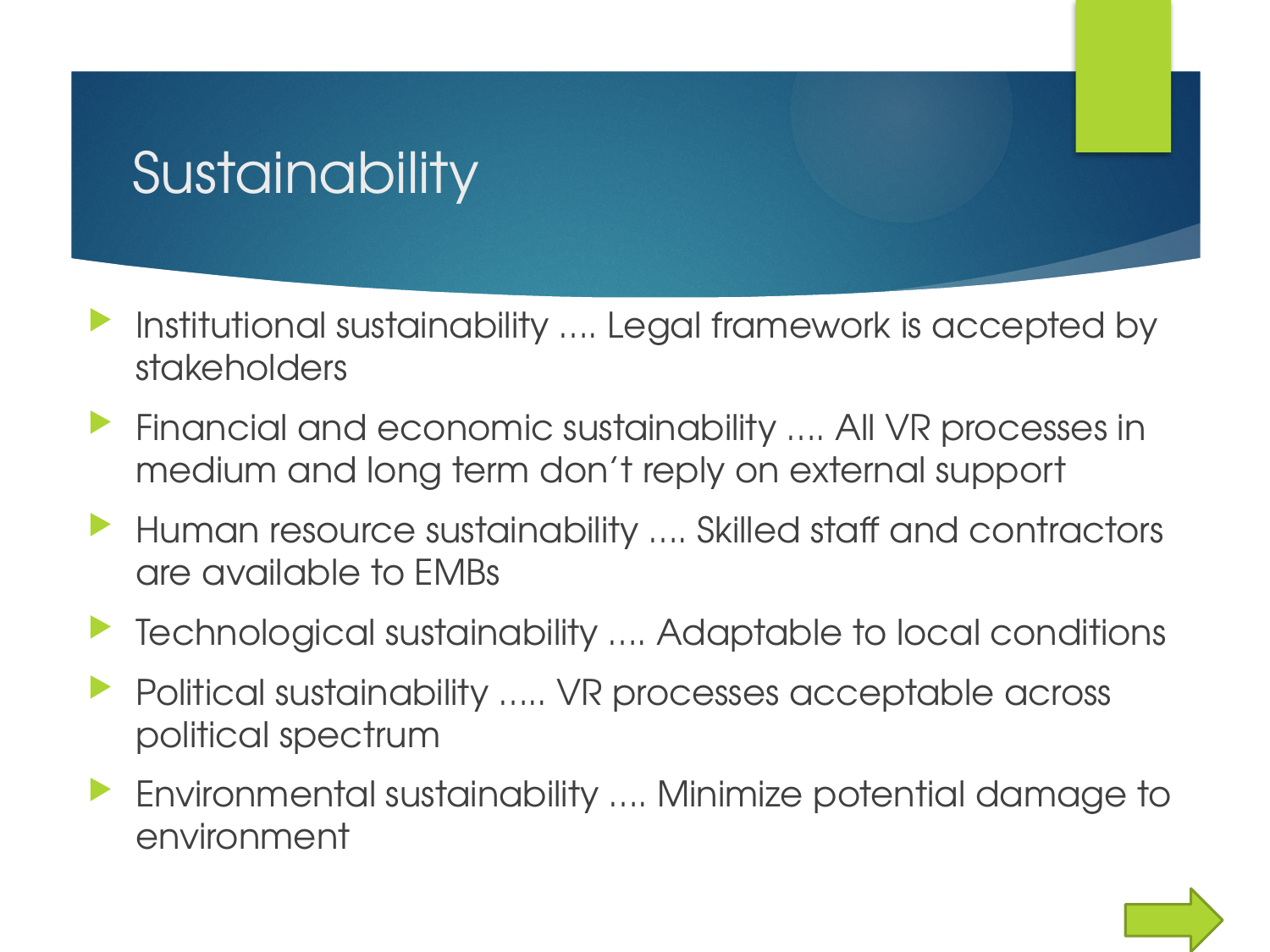

# Sustainability
Institutional sustainability …. Legal framework is accepted by stakeholders
Financial and economic sustainability …. All VR processes in medium and long term don’t reply on external support
Human resource sustainability …. Skilled staff and contractors are available to EMBs
Technological sustainability …. Adaptable to local conditions
Political sustainability ….. VR processes acceptable across political spectrum
Environmental sustainability …. Minimize potential damage to environment